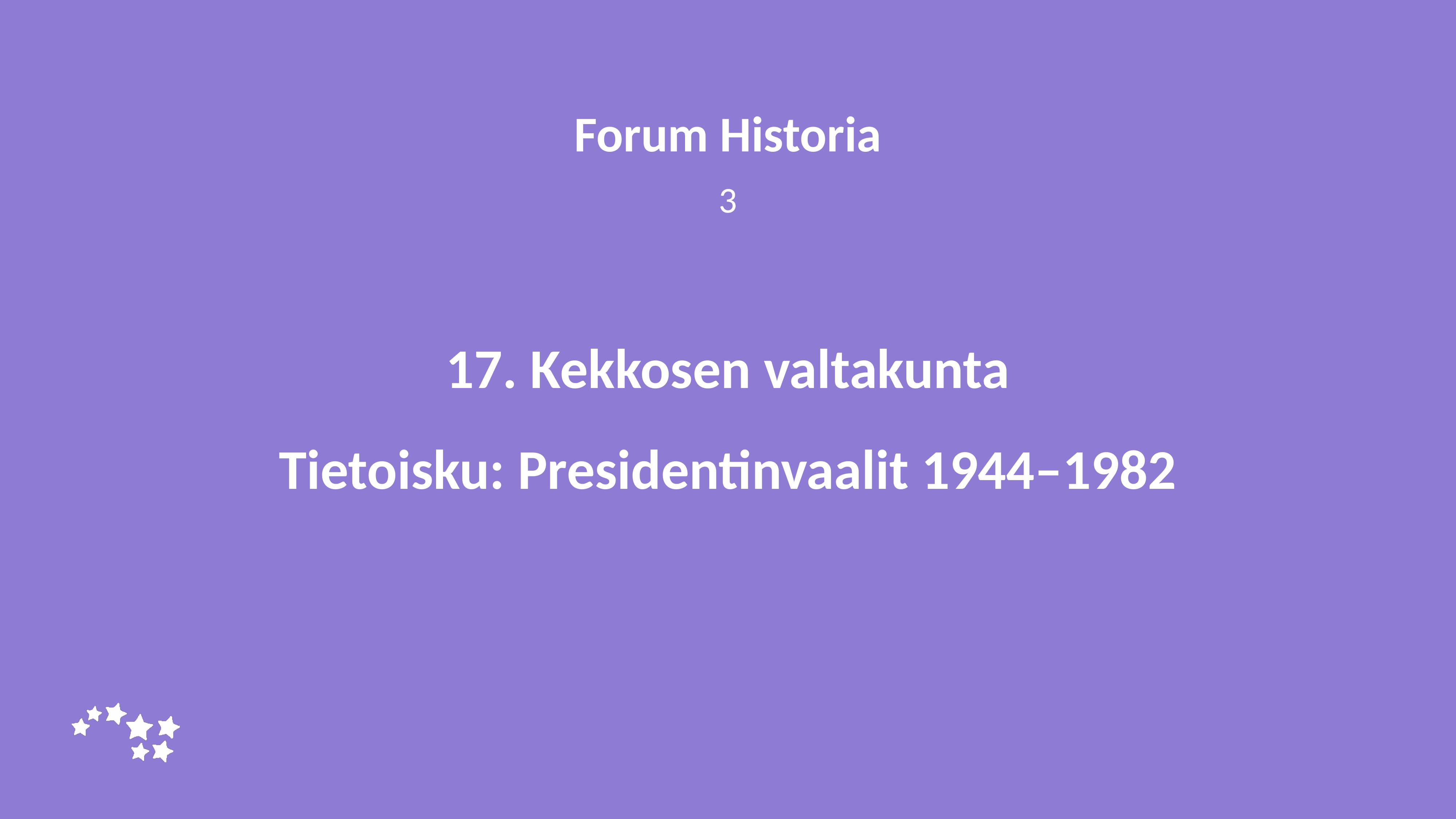

Forum Historia
3
# 17. Kekkosen valtakunta
Tietoisku: Presidentinvaalit 1944–1982